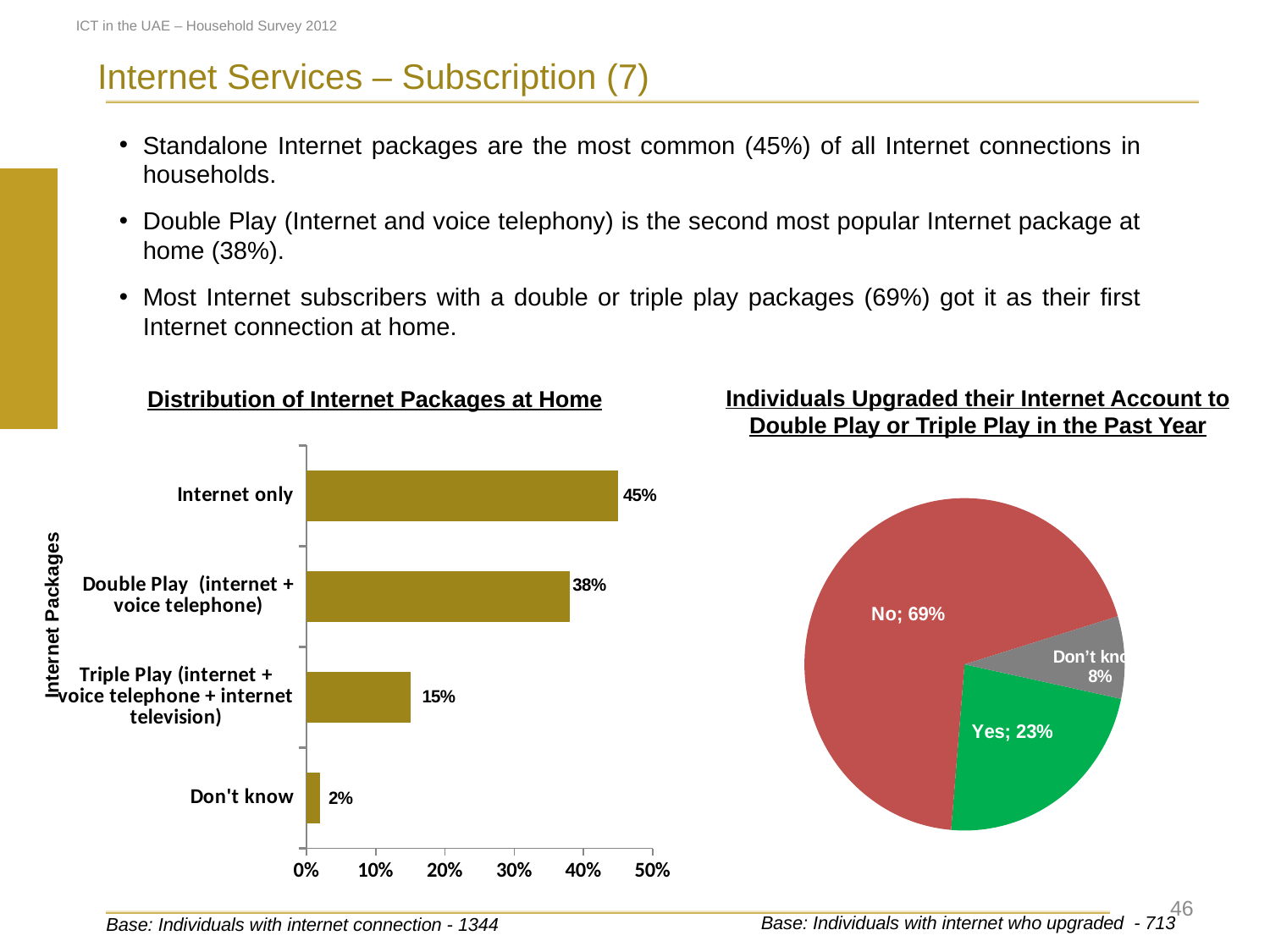

ICT in the UAE – Household Survey 2012
Internet Services – Subscription (7)
Standalone Internet packages are the most common (45%) of all Internet connections in households.

Double Play (Internet and voice telephony) is the second most popular Internet package at home (38%).

Most Internet subscribers with a double or triple play packages (69%) got it as their first Internet connection at home.
Individuals Upgraded their Internet Account to Double Play or Triple Play in the Past Year
Distribution of Internet Packages at Home

### Chart

| Category | 2012 |
|---|---|
| Don't know | 0.02000000000000001 |
| Triple Play (internet + voice telephone + internet television) | 0.15000000000000024 |
| Double Play  (internet + voice telephone) | 0.380000000000001 |
| Internet only | 0.45 |

### Chart

| Category | 2012 |
|---|---|
| Yes | 0.23 |
| No | 0.6900000000000006 |
| Don’t know | 0.08000000000000004 |

[unsupported chart]

Internet Packages
  46
Base: Individuals with internet who upgraded  - 713
Base: Individuals with internet connection - 1344